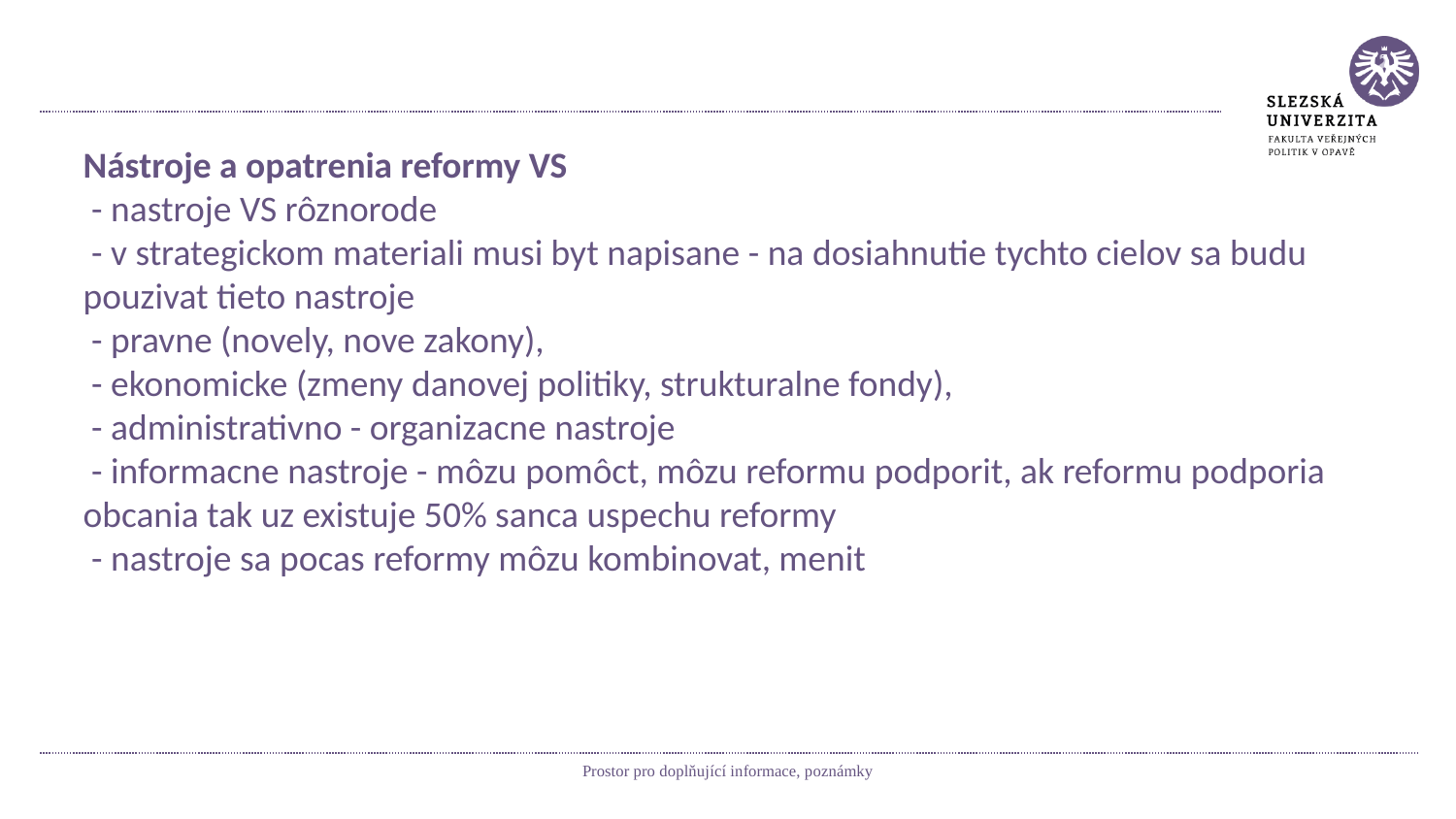

#
Nástroje a opatrenia reformy VS
 - nastroje VS rôznorode
 - v strategickom materiali musi byt napisane - na dosiahnutie tychto cielov sa budu pouzivat tieto nastroje
 - pravne (novely, nove zakony),
 - ekonomicke (zmeny danovej politiky, strukturalne fondy),
 - administrativno - organizacne nastroje
 - informacne nastroje - môzu pomôct, môzu reformu podporit, ak reformu podporia obcania tak uz existuje 50% sanca uspechu reformy
 - nastroje sa pocas reformy môzu kombinovat, menit
Prostor pro doplňující informace, poznámky